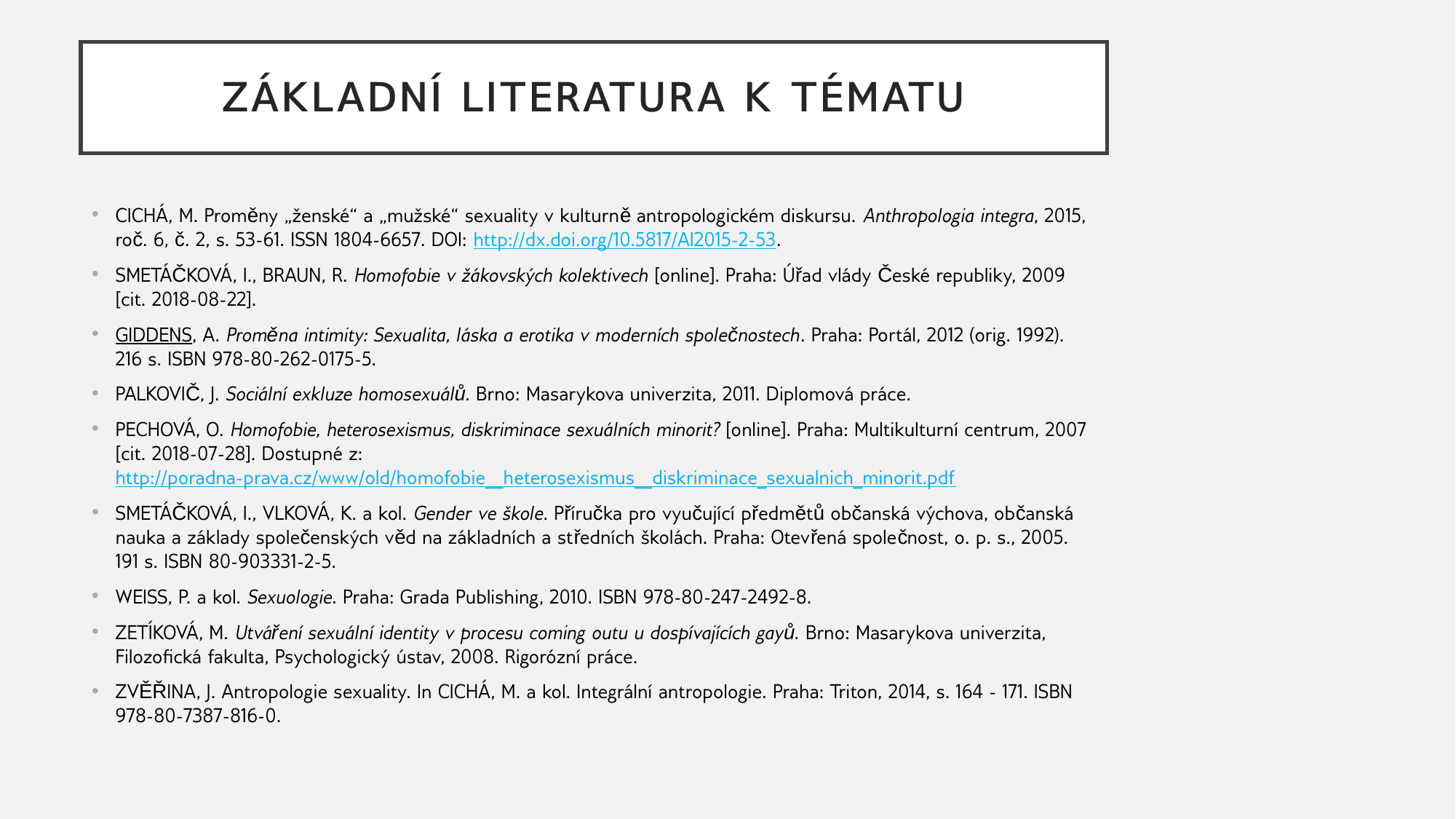

# Základní literatura k tématu
CICHÁ, M. Proměny „ženské“ a „mužské“ sexuality v kulturně antropologickém diskursu. Anthropologia integra, 2015, roč. 6, č. 2, s. 53-61. ISSN 1804-6657. DOI: http://dx.doi.org/10.5817/AI2015-2-53.
SMETÁČKOVÁ, I., BRAUN, R. Homofobie v žákovských kolektivech [online]. Praha: Úřad vlády České republiky, 2009 [cit. 2018-08-22].
Giddens, A. Proměna intimity: Sexualita, láska a erotika v moderních společnostech. Praha: Portál, 2012 (orig. 1992). 216 s. ISBN 978-80-262-0175-5.
PALKOVIČ, J. Sociální exkluze homosexuálů. Brno: Masarykova univerzita, 2011. Diplomová práce.
Pechová, O. Homofobie, heterosexismus, diskriminace sexuálních minorit? [online]. Praha: Multikulturní centrum, 2007 [cit. 2018-07-28]. Dostupné z:                                                                   http://poradna-prava.cz/www/old/homofobie__heterosexismus__diskriminace_sexualnich_minorit.pdf
SMETÁČKOVÁ, I., VLKOVÁ, K. a kol. Gender ve škole. Příručka pro vyučující předmětů občanská výchova, občanská nauka a základy společenských věd na základních a středních školách. Praha: Otevřená společnost, o. p. s., 2005. 191 s. ISBN 80-903331-2-5.
WEISS, P. a kol. Sexuologie. Praha: Grada Publishing, 2010. ISBN 978-80-247-2492-8.
ZETÍKOVÁ, M. Utváření sexuální identity v procesu coming outu u dospívajících gayů. Brno: Masarykova univerzita, Filozofická fakulta, Psychologický ústav, 2008. Rigorózní práce.
ZVĚŘINA, J. Antropologie sexuality. In CICHÁ, M. a kol. Integrální antropologie. Praha: Triton, 2014, s. 164 - 171. ISBN 978-80-7387-816-0.